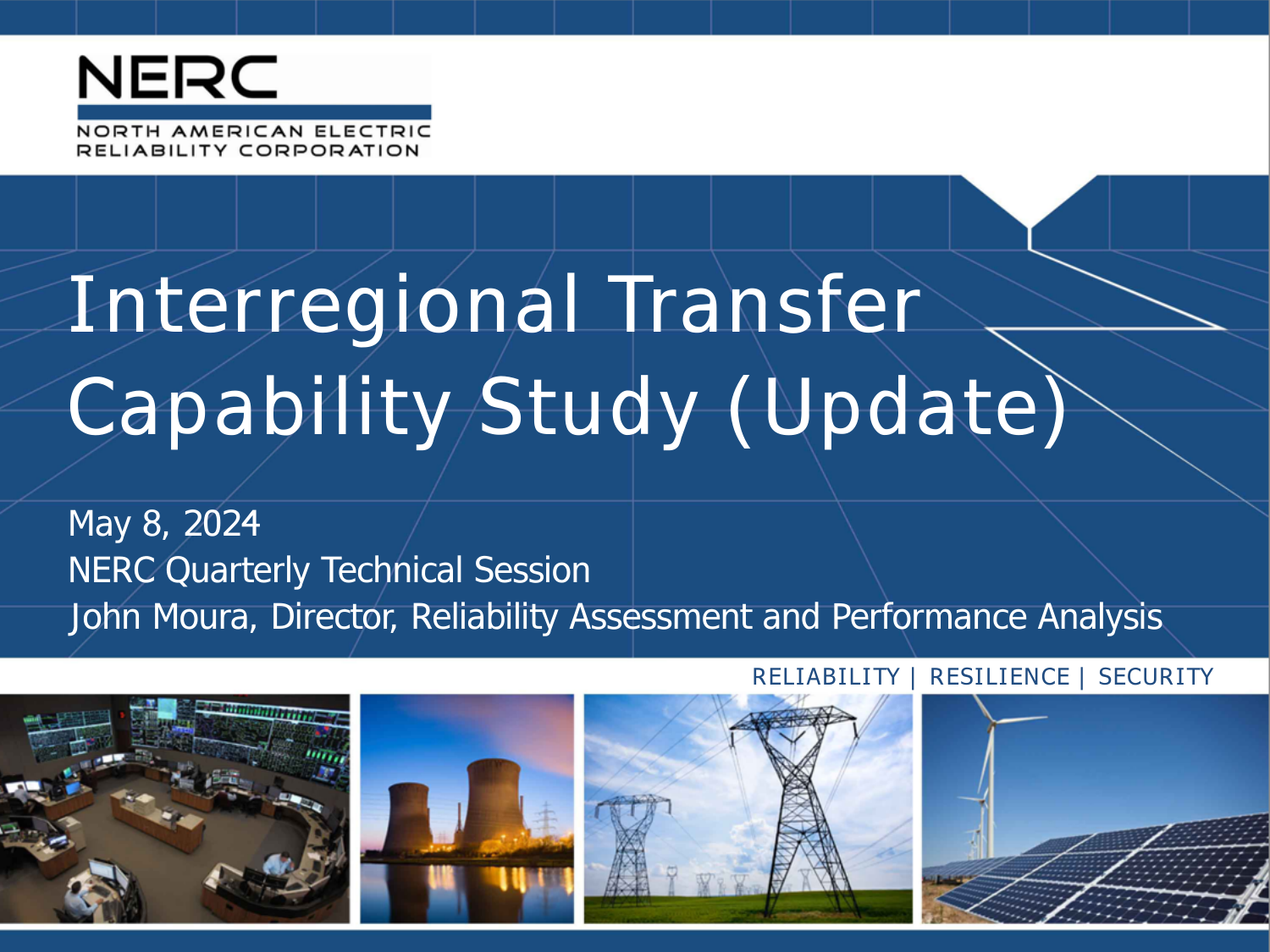

Interregional Transfer Capability Study (Update)

May 8, 2024
NERC Quarterly Technical Session
John Moura, Director, Reliability Assessment and Performance Analysis